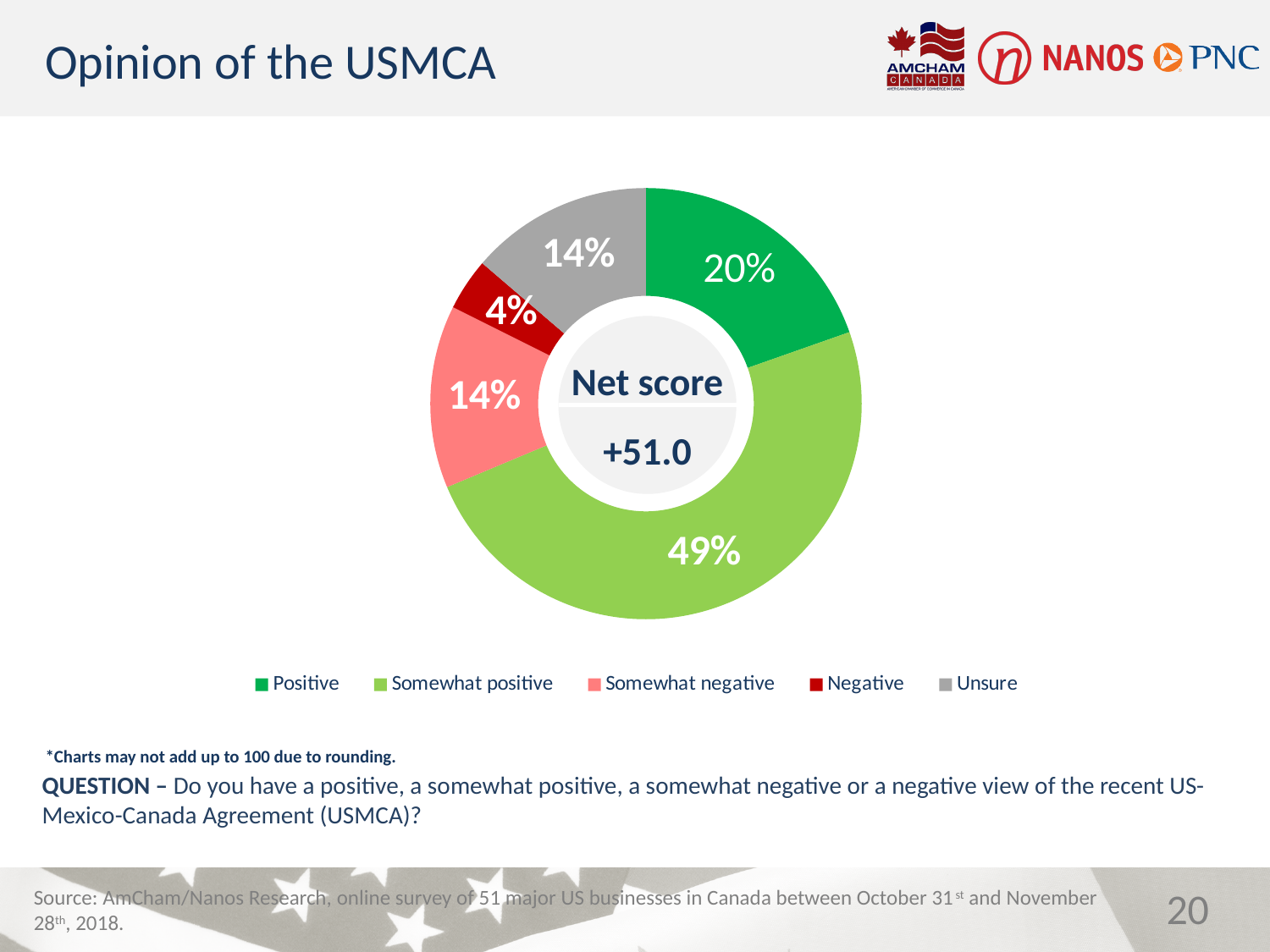

Opinion of the USMCA

### Chart

| Category | Column1 |
|---|---|
| Positive | 0.196 |
| Somewhat positive | 0.49 |
| Somewhat negative | 0.13699999999999998 |
| Negative | 0.039 |
| Unsure | 0.13699999999999998 |
Net score +51.0
*Charts may not add up to 100 due to rounding.
QUESTION – Do you have a positive, a somewhat positive, a somewhat negative or a negative view of the recent US-Mexico-Canada Agreement (USMCA)?
20